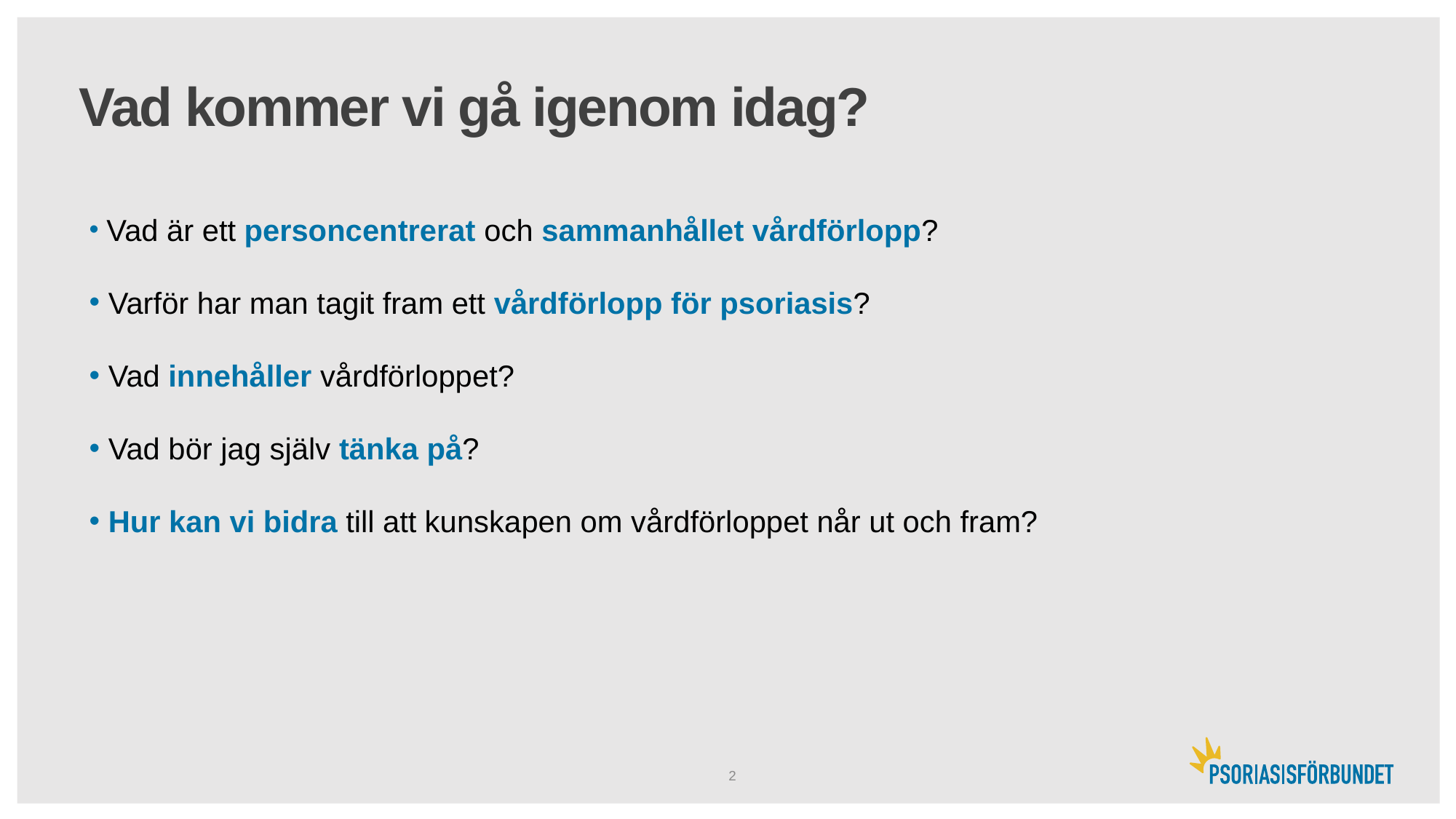

# Vad kommer vi gå igenom idag?
 Vad är ett personcentrerat och sammanhållet vårdförlopp?
 Varför har man tagit fram ett vårdförlopp för psoriasis?
 Vad innehåller vårdförloppet?
 Vad bör jag själv tänka på?

 Hur kan vi bidra till att kunskapen om vårdförloppet når ut och fram?

2